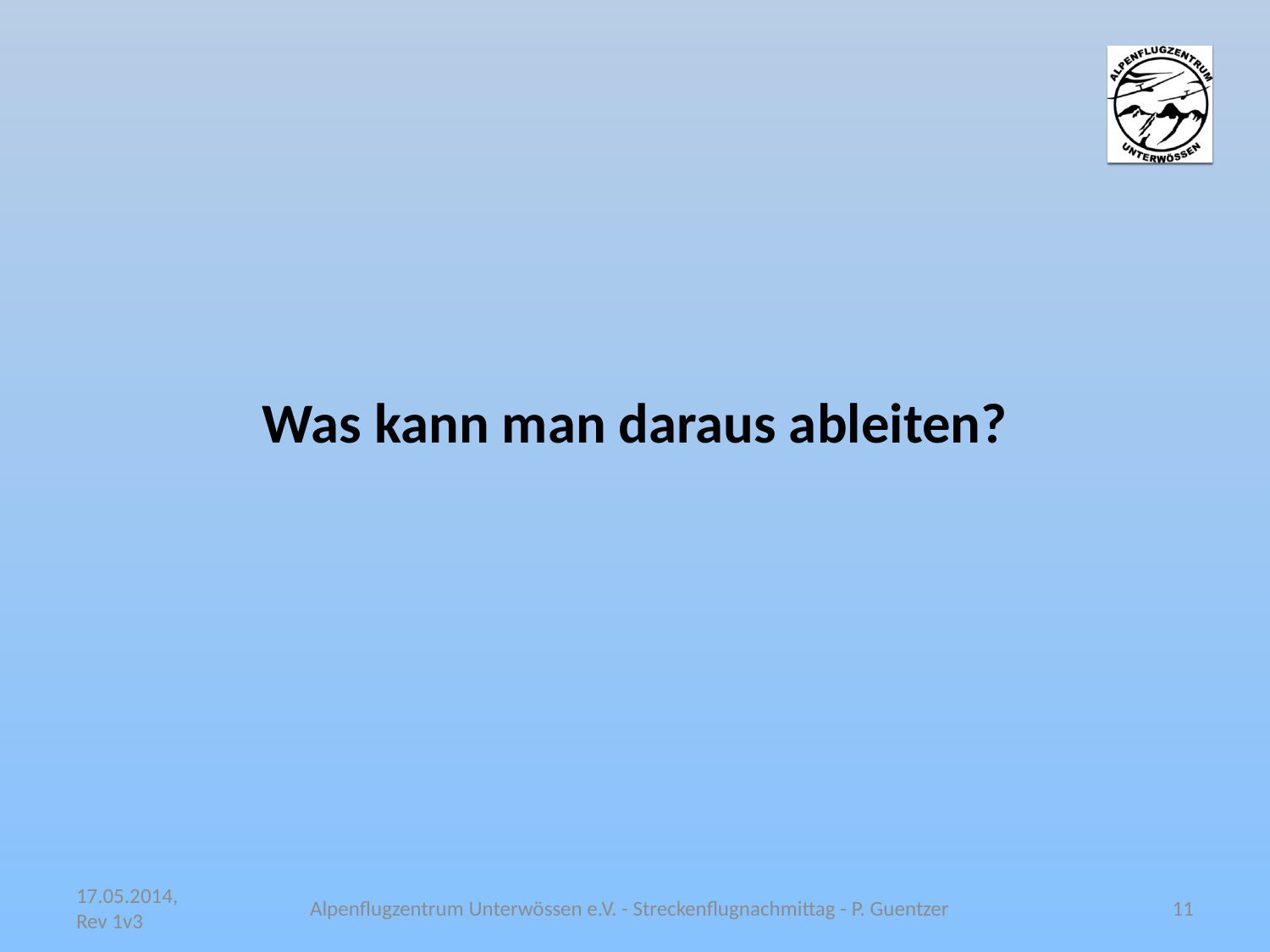

Was kann man daraus ableiten?
17.05.2014, Rev 1v3
Alpenflugzentrum Unterwössen e.V. - Streckenflugnachmittag - P. Guentzer
11